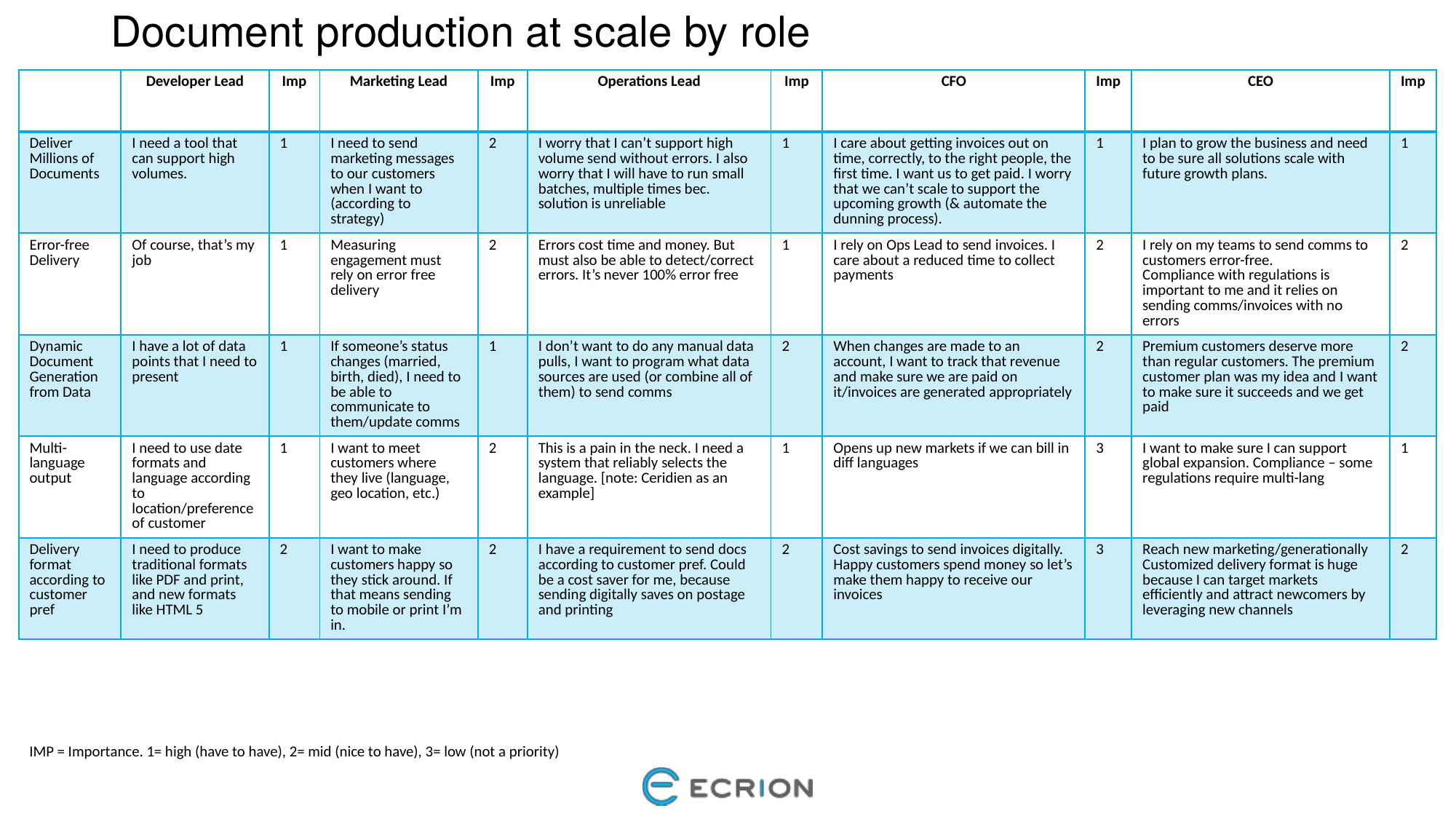

# Document production at scale by role
|  | Developer Lead | Imp | Marketing Lead | Imp | Operations Lead | Imp | CFO | Imp | CEO | Imp |
| --- | --- | --- | --- | --- | --- | --- | --- | --- | --- | --- |
| Deliver Millions of Documents | I need a tool that can support high volumes. | 1 | I need to send marketing messages to our customers when I want to (according to strategy) | 2 | I worry that I can’t support high volume send without errors. I also worry that I will have to run small batches, multiple times bec. solution is unreliable | 1 | I care about getting invoices out on time, correctly, to the right people, the first time. I want us to get paid. I worry that we can’t scale to support the upcoming growth (& automate the dunning process). | 1 | I plan to grow the business and need to be sure all solutions scale with future growth plans. | 1 |
| Error-free Delivery | Of course, that’s my job | 1 | Measuring engagement must rely on error free delivery | 2 | Errors cost time and money. But must also be able to detect/correct errors. It’s never 100% error free | 1 | I rely on Ops Lead to send invoices. I care about a reduced time to collect payments | 2 | I rely on my teams to send comms to customers error-free. Compliance with regulations is important to me and it relies on sending comms/invoices with no errors | 2 |
| Dynamic Document Generation from Data | I have a lot of data points that I need to present | 1 | If someone’s status changes (married, birth, died), I need to be able to communicate to them/update comms | 1 | I don’t want to do any manual data pulls, I want to program what data sources are used (or combine all of them) to send comms | 2 | When changes are made to an account, I want to track that revenue and make sure we are paid on it/invoices are generated appropriately | 2 | Premium customers deserve more than regular customers. The premium customer plan was my idea and I want to make sure it succeeds and we get paid | 2 |
| Multi-language output | I need to use date formats and language according to location/preference of customer | 1 | I want to meet customers where they live (language, geo location, etc.) | 2 | This is a pain in the neck. I need a system that reliably selects the language. [note: Ceridien as an example] | 1 | Opens up new markets if we can bill in diff languages | 3 | I want to make sure I can support global expansion. Compliance – some regulations require multi-lang | 1 |
| Delivery format according to customer pref | I need to produce traditional formats like PDF and print, and new formats like HTML 5 | 2 | I want to make customers happy so they stick around. If that means sending to mobile or print I’m in. | 2 | I have a requirement to send docs according to customer pref. Could be a cost saver for me, because sending digitally saves on postage and printing | 2 | Cost savings to send invoices digitally. Happy customers spend money so let’s make them happy to receive our invoices | 3 | Reach new marketing/generationally Customized delivery format is huge because I can target markets efficiently and attract newcomers by leveraging new channels | 2 |
IMP = Importance. 1= high (have to have), 2= mid (nice to have), 3= low (not a priority)